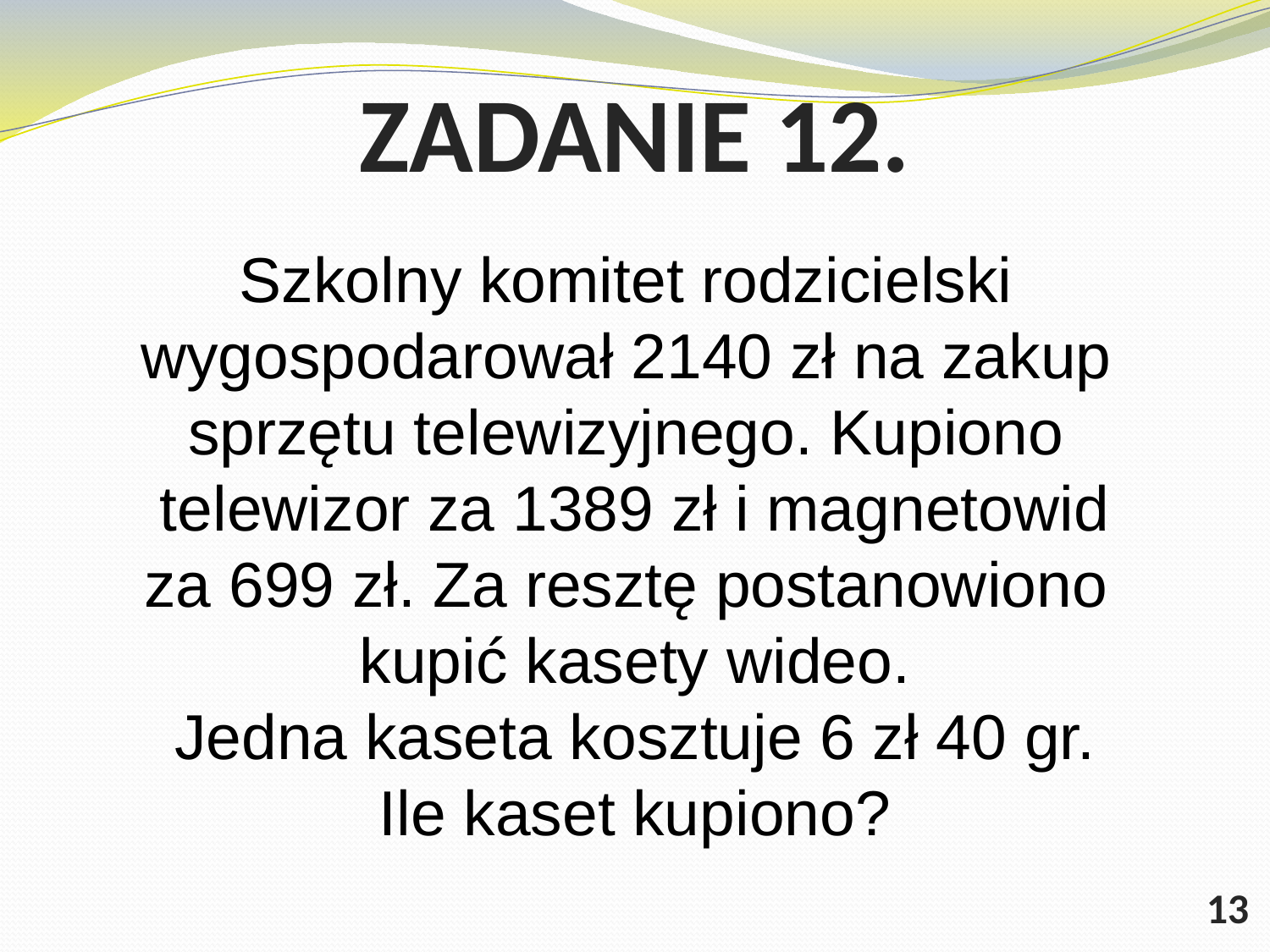

# ZADANIE 12.
Szkolny komitet rodzicielski  wygospodarował 2140 zł na zakup  sprzętu telewizyjnego. Kupiono  telewizor za 1389 zł i magnetowid za 699 zł. Za resztę postanowiono  kupić kasety wideo. Jedna kaseta kosztuje 6 zł 40 gr. Ile kaset kupiono?
13